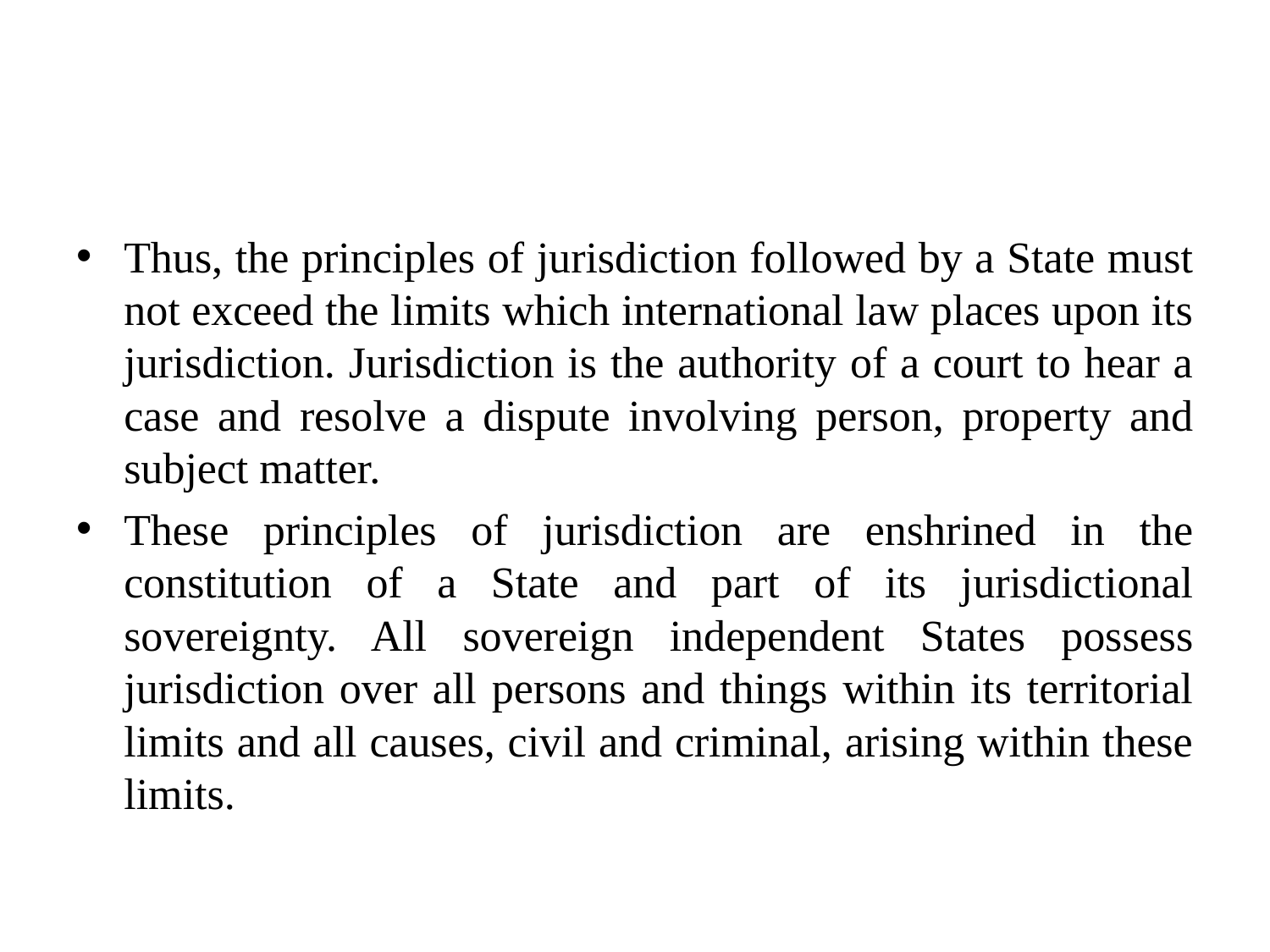

#
Thus, the principles of jurisdiction followed by a State must not exceed the limits which international law places upon its jurisdiction. Jurisdiction is the authority of a court to hear a case and resolve a dispute involving person, property and subject matter.
These principles of jurisdiction are enshrined in the constitution of a State and part of its jurisdictional sovereignty. All sovereign independent States possess jurisdiction over all persons and things within its territorial limits and all causes, civil and criminal, arising within these limits.